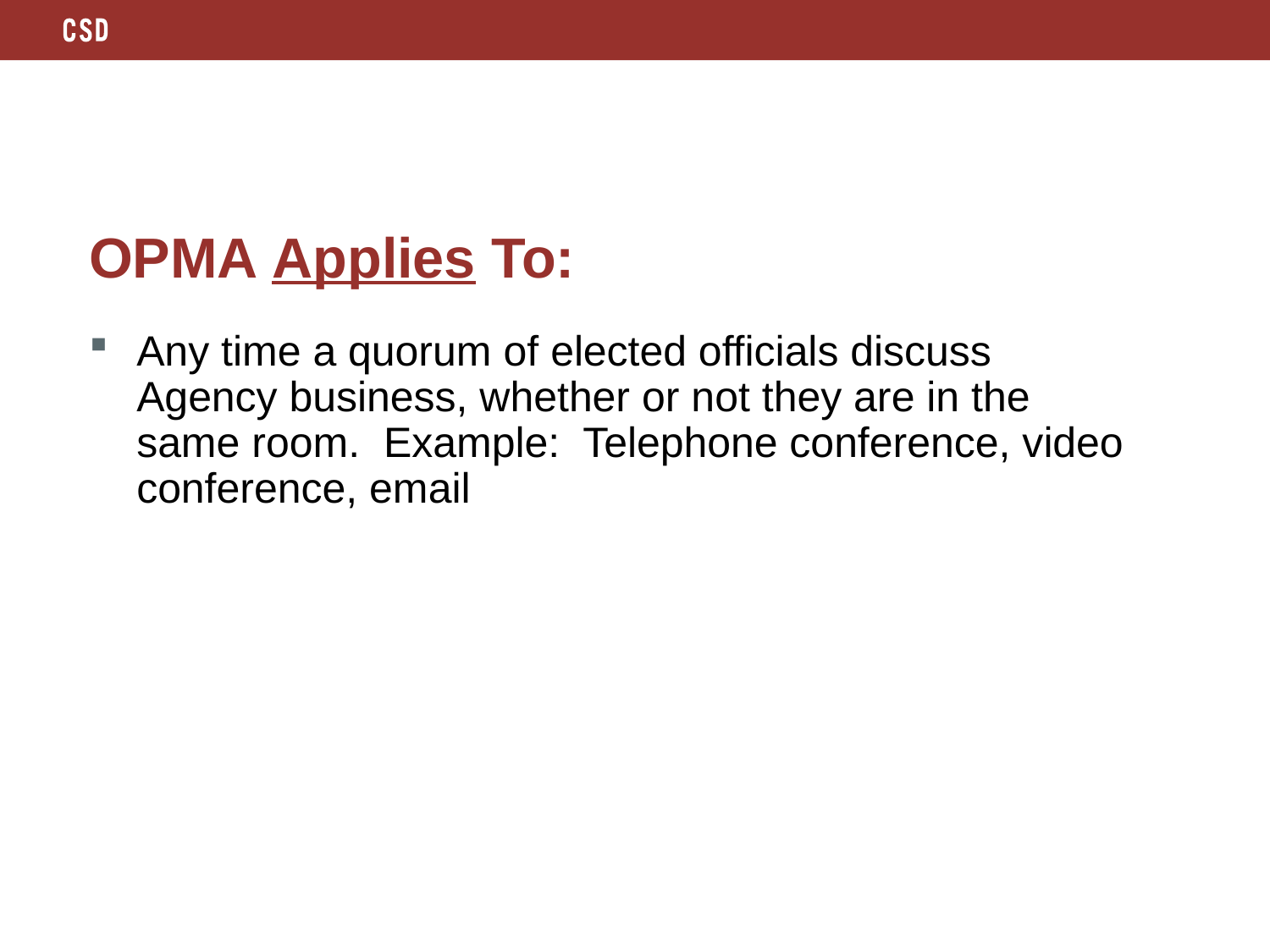

OPMA Applies To:

Any time a quorum of elected officials discuss Agency business, whether or not they are in the same room.  Example:  Telephone conference, video conference, email